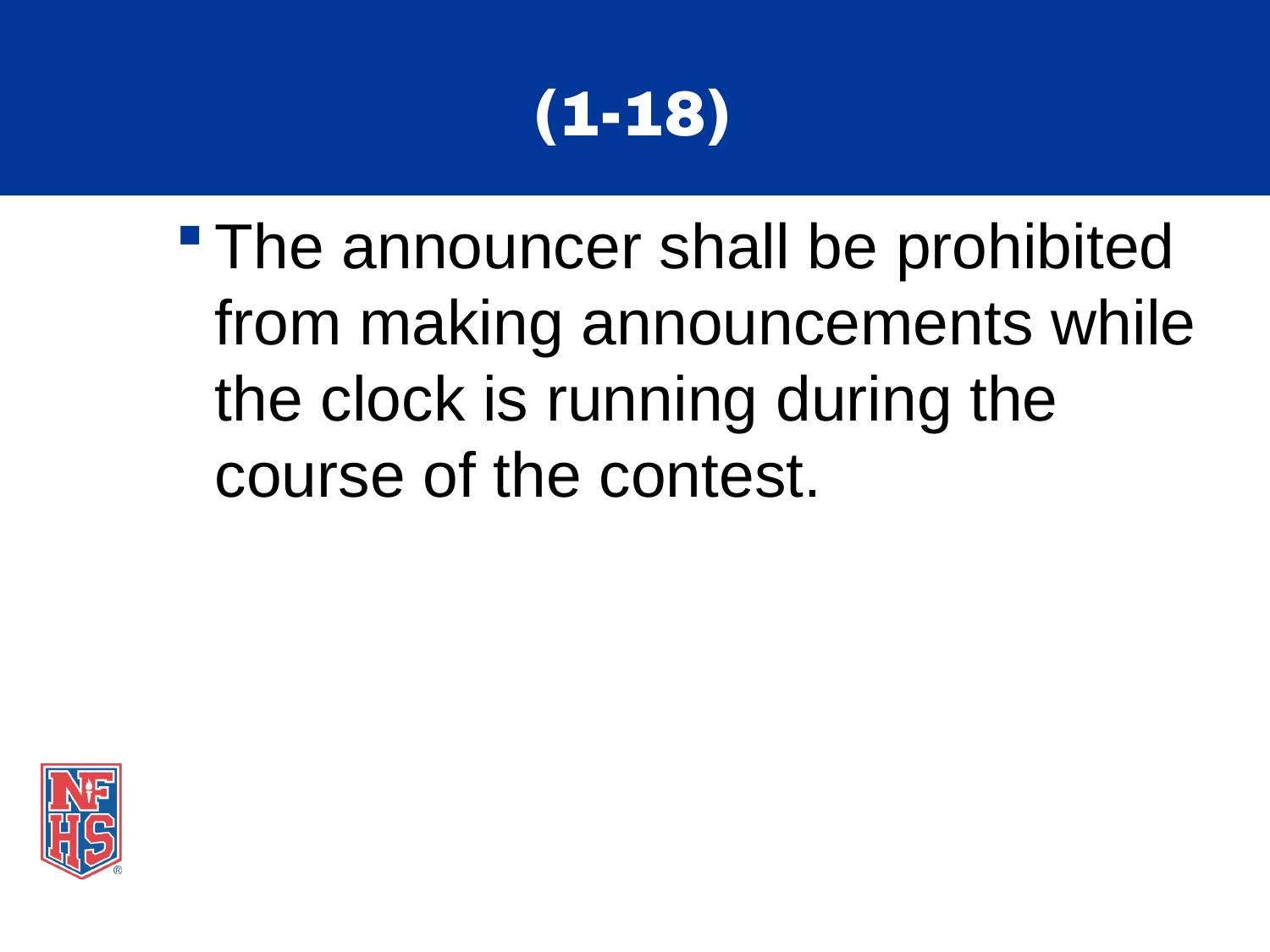

# (1-18)
The announcer shall be prohibited from making announcements while the clock is running during the course of the contest.